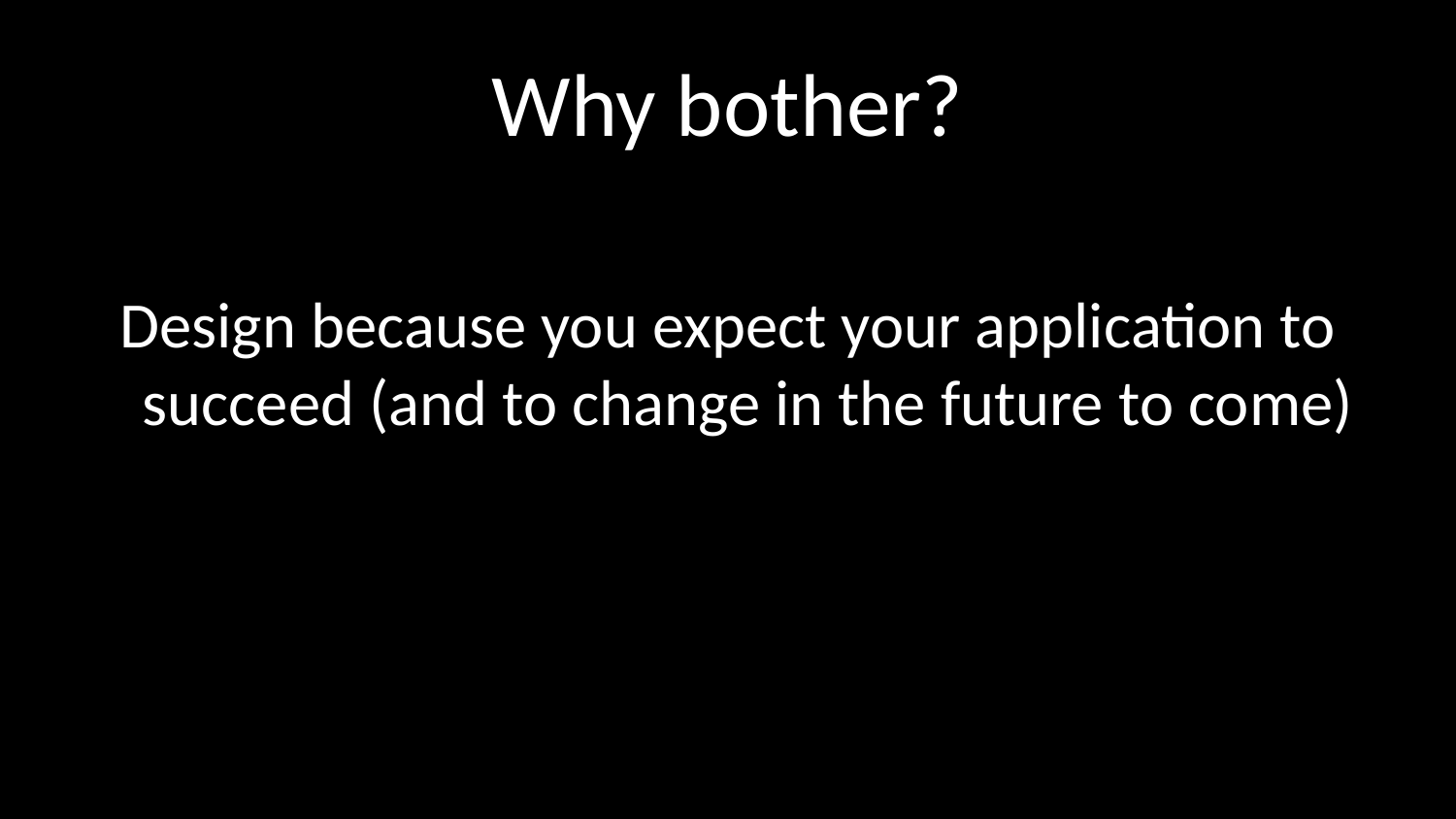

# Why bother?

Design because you expect your application to succeed (and to change in the future to come)